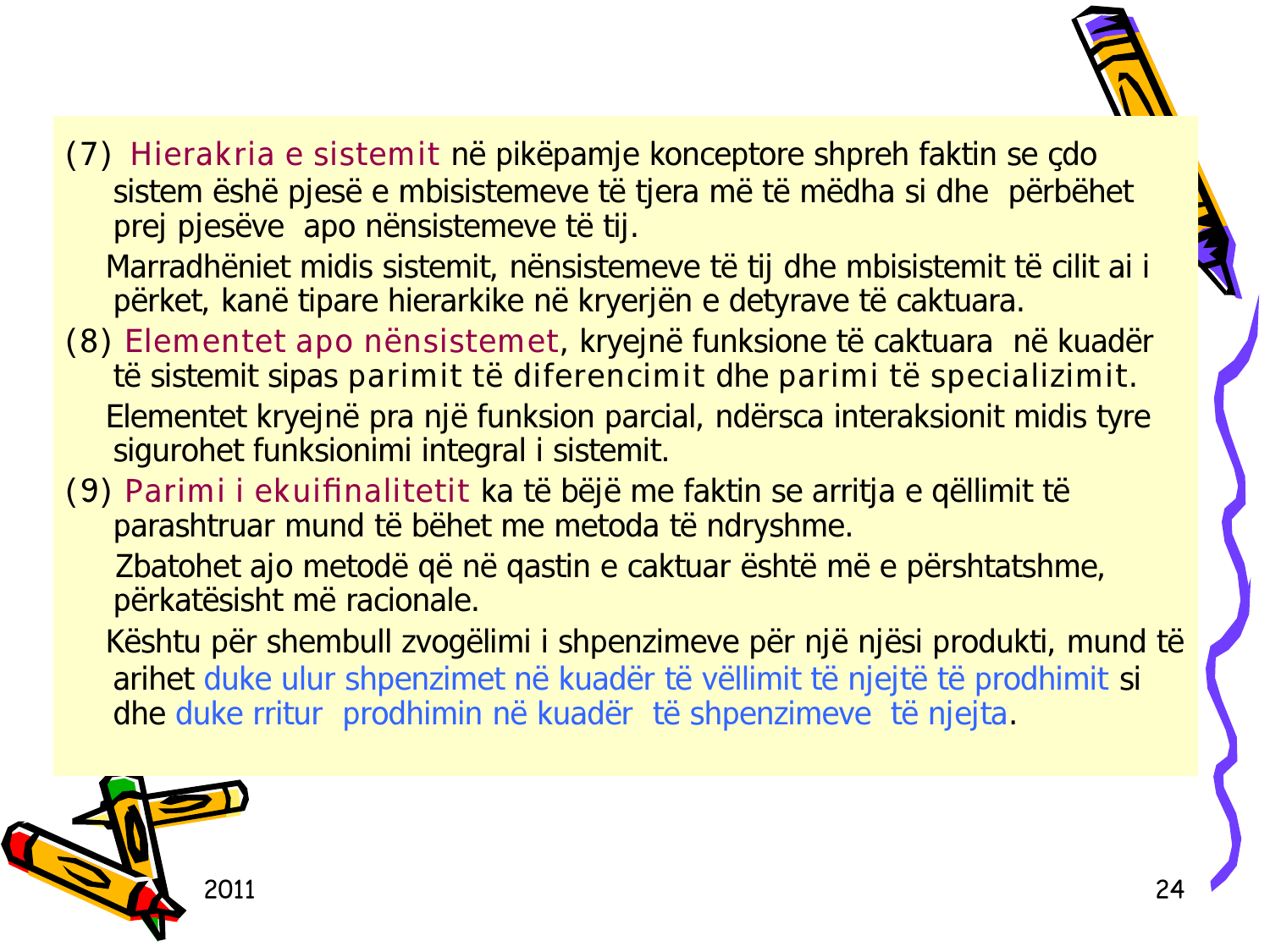

(7) Hierakria e sistemit nё pikёpamje konceptore shpreh faktin se çdo sistem ёshё pjesё e mbisistemeve tё tjera mё tё mёdha si dhe  pёrbёhet  prej pjesёve  apo nёnsistemeve tё tij.
    Marradhёniet midis sistemit, nёnsistemeve tё tij dhe mbisistemit tё cilit ai i pёrket, kanё tipare hierarkike nё kryerjёn e detyrave tё caktuara.
(8) Elementet apo nёnsistemet, kryejnё funksione tё caktuara  nё kuadёr tё sistemit sipas parimit tё diferencimit dhe parimi tё specializimit.
    Elementet kryejnё pra njё funksion parcial, ndёrsca interaksionit midis tyre sigurohet funksionimi integral i sistemit.
(9) Parimi i ekuifinalitetit ka tё bёjё me faktin se arritja e qёllimit tё parashtruar mund tё bёhet me metoda tё ndryshme.
     Zbatohet ajo metodё qё nё qastin e caktuar ёshtё mё e pёrshtatshme, pёrkatёsisht mё racionale.
    Kёshtu pёr shembull zvogёlimi i shpenzimeve pёr njё njёsi produkti, mund tё arihet duke ulur shpenzimet nё kuadёr tё vёllimit tё njejtё tё prodhimit si dhe duke rritur  prodhimin nё kuadёr  tё shpenzimeve  tё njejta.

2011
24